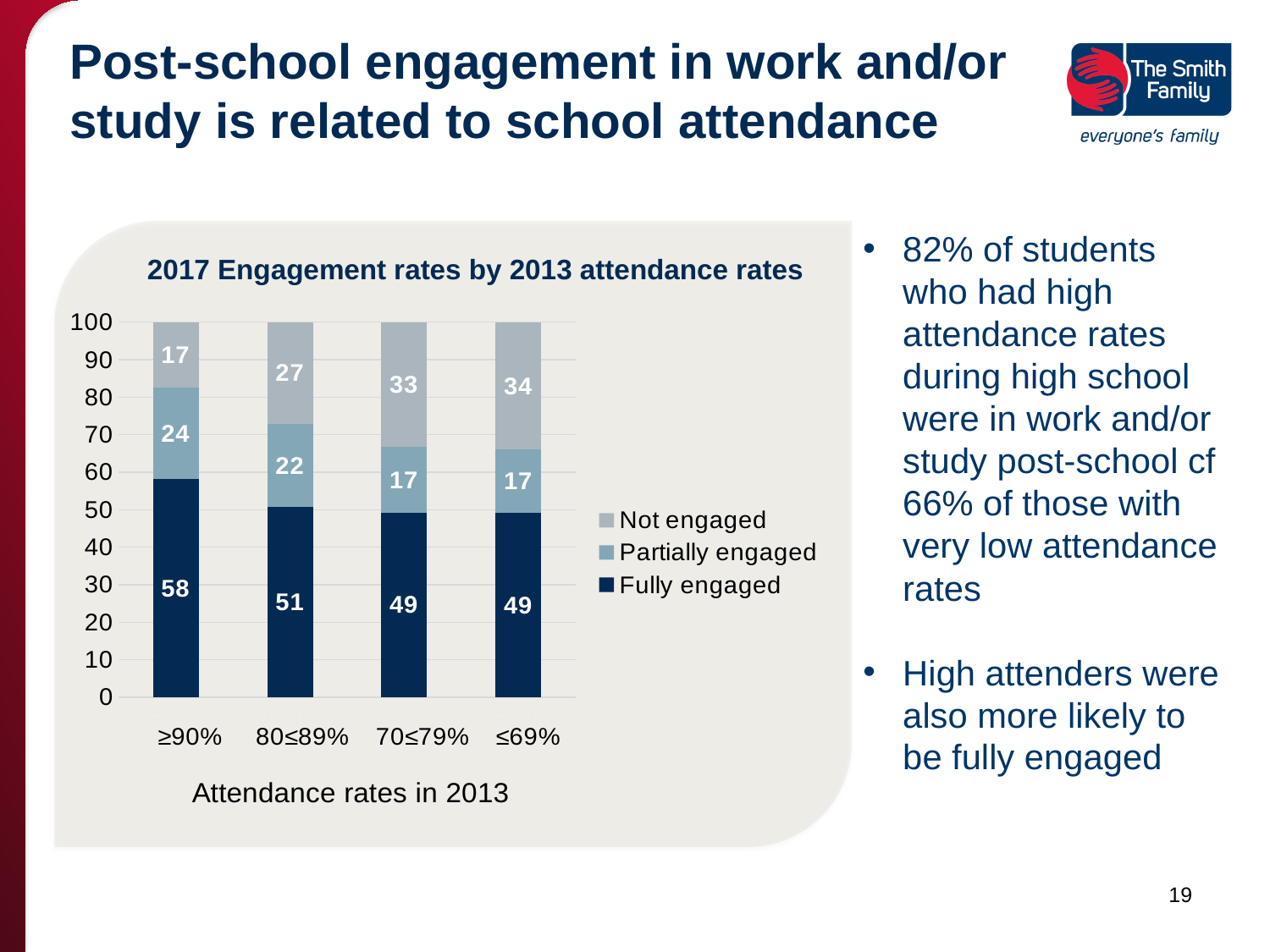

# Post-school engagement in work and/or study is related to school attendance

82% of students who had high attendance rates during high school were in work and/or study post-school cf 66% of those with very low attendance rates
High attenders were also more likely to be fully engaged
2017 Engagement rates by 2013 attendance rates

### Chart

| Category | Fully engaged      | Partially engaged | Not engaged |
|---|---|---|---|
| >=90% | 58.14 | 24.42 | 17.44 |
| 80<89% | 50.690000000000005 | 22.220000000000002 | 27.08 |
| 70<79% | 49.21 | 17.46 | 33.33 |
| <=69% | 49.059999999999995 | 16.98 | 33.96 |